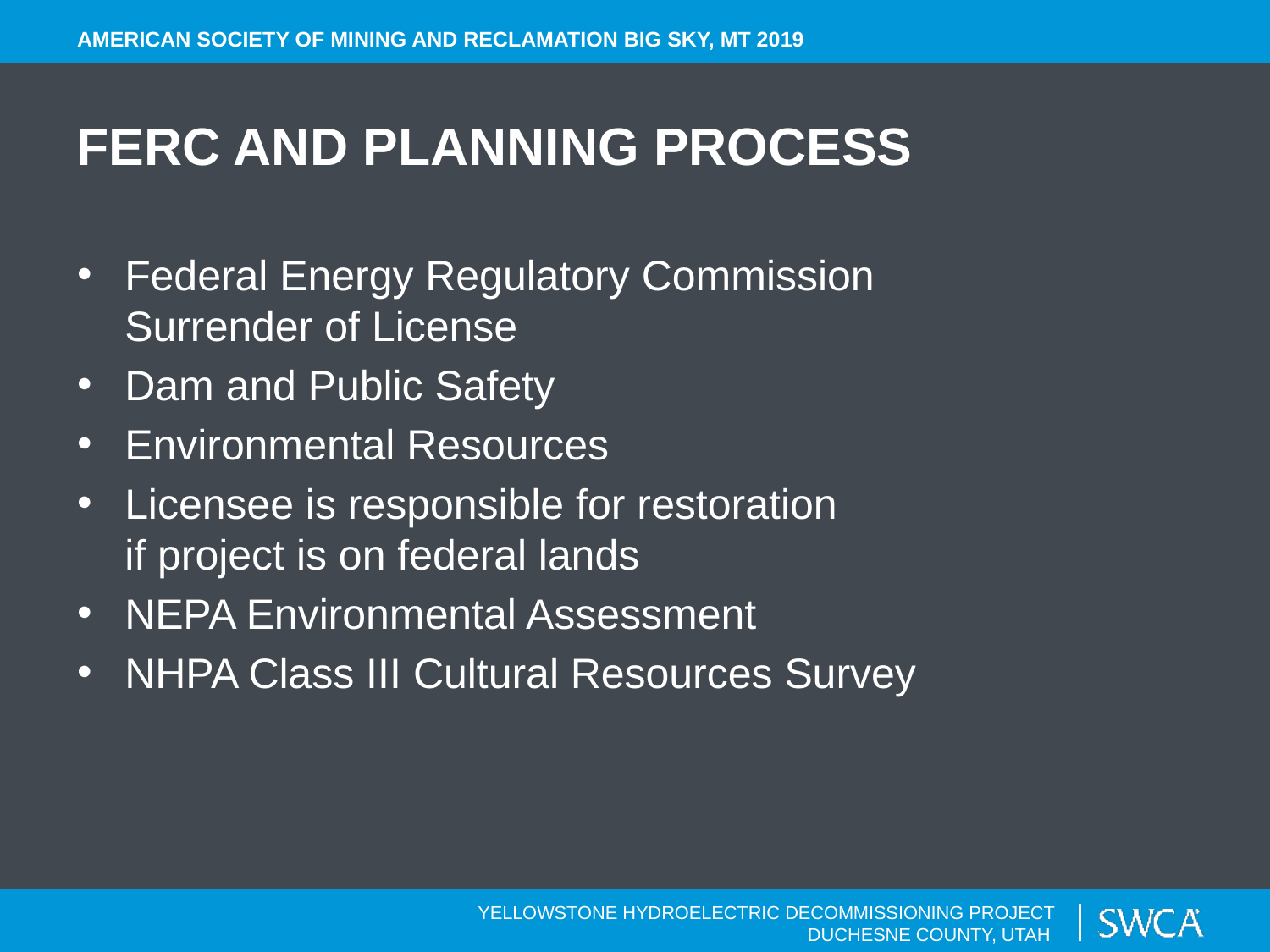

American society of mining and reclamation big sky, mt 2019
# FERC and planning process
Federal Energy Regulatory Commission
Surrender of License
Dam and Public Safety
Environmental Resources
Licensee is responsible for restoration
if project is on federal lands
NEPA Environmental Assessment
NHPA Class III Cultural Resources Survey
Yellowstone hydroelectric decommissioning project
duchesne county, utah